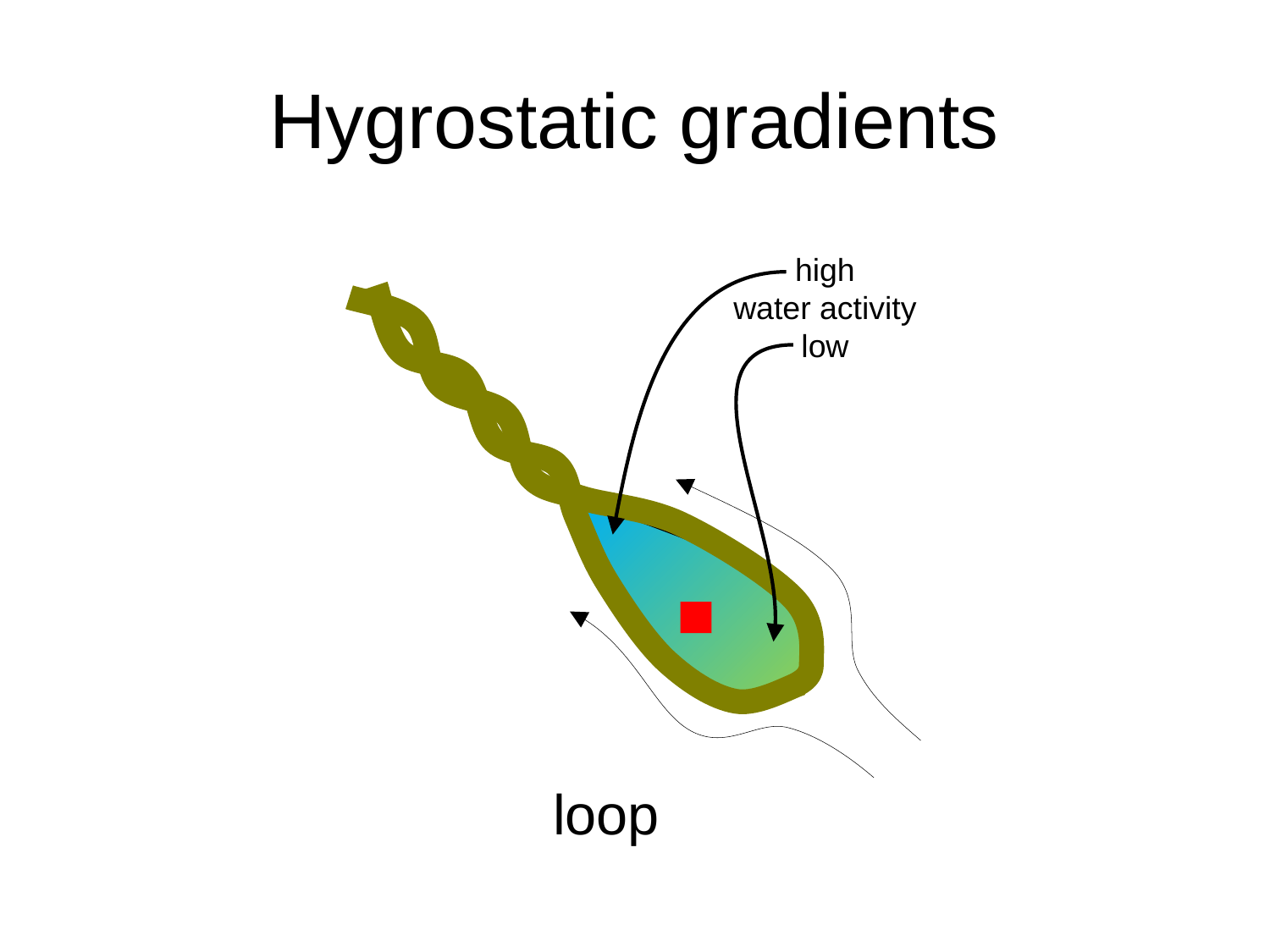

# Hygrostatic gradients
high
water activity
low

loop